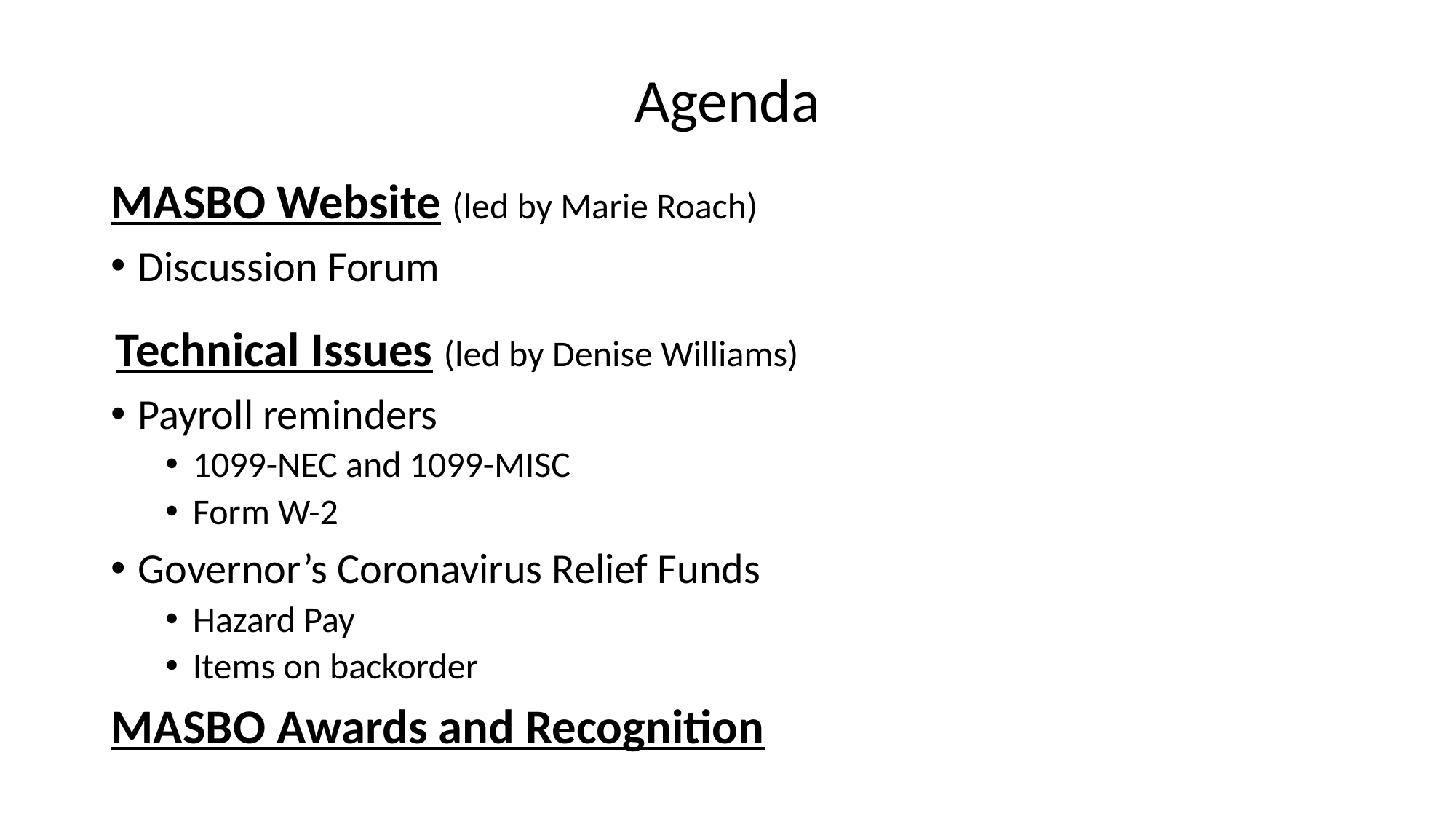

# Agenda

MASBO Website (led by Marie Roach)
Discussion Forum

 Technical Issues (led by Denise Williams)
Payroll reminders
1099-NEC and 1099-MISC
Form W-2
Governor’s Coronavirus Relief Funds
Hazard Pay
Items on backorder
MASBO Awards and Recognition